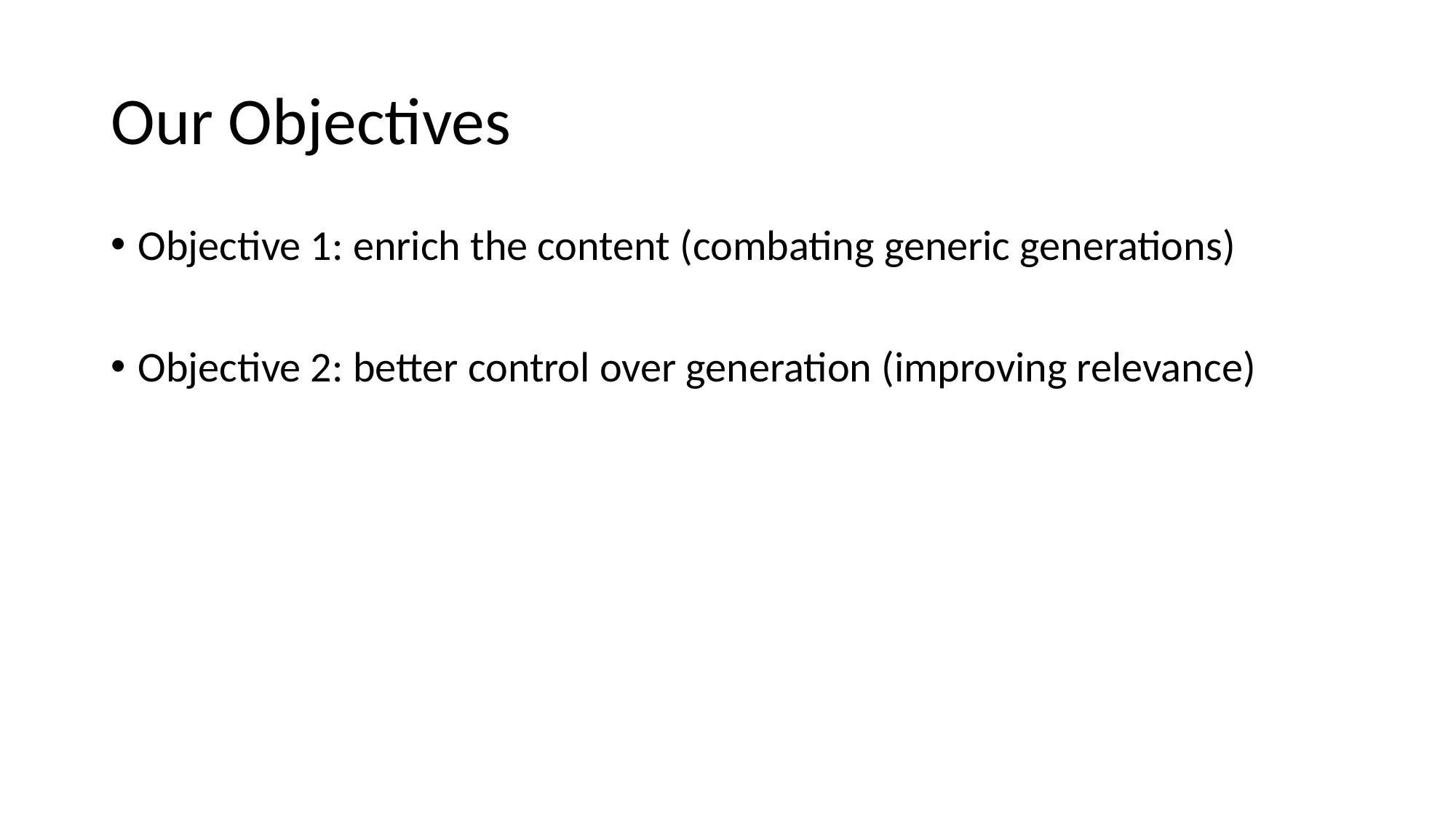

# Our Objectives
Objective 1: enrich the content (combating generic generations)

Objective 2: better control over generation (improving relevance)